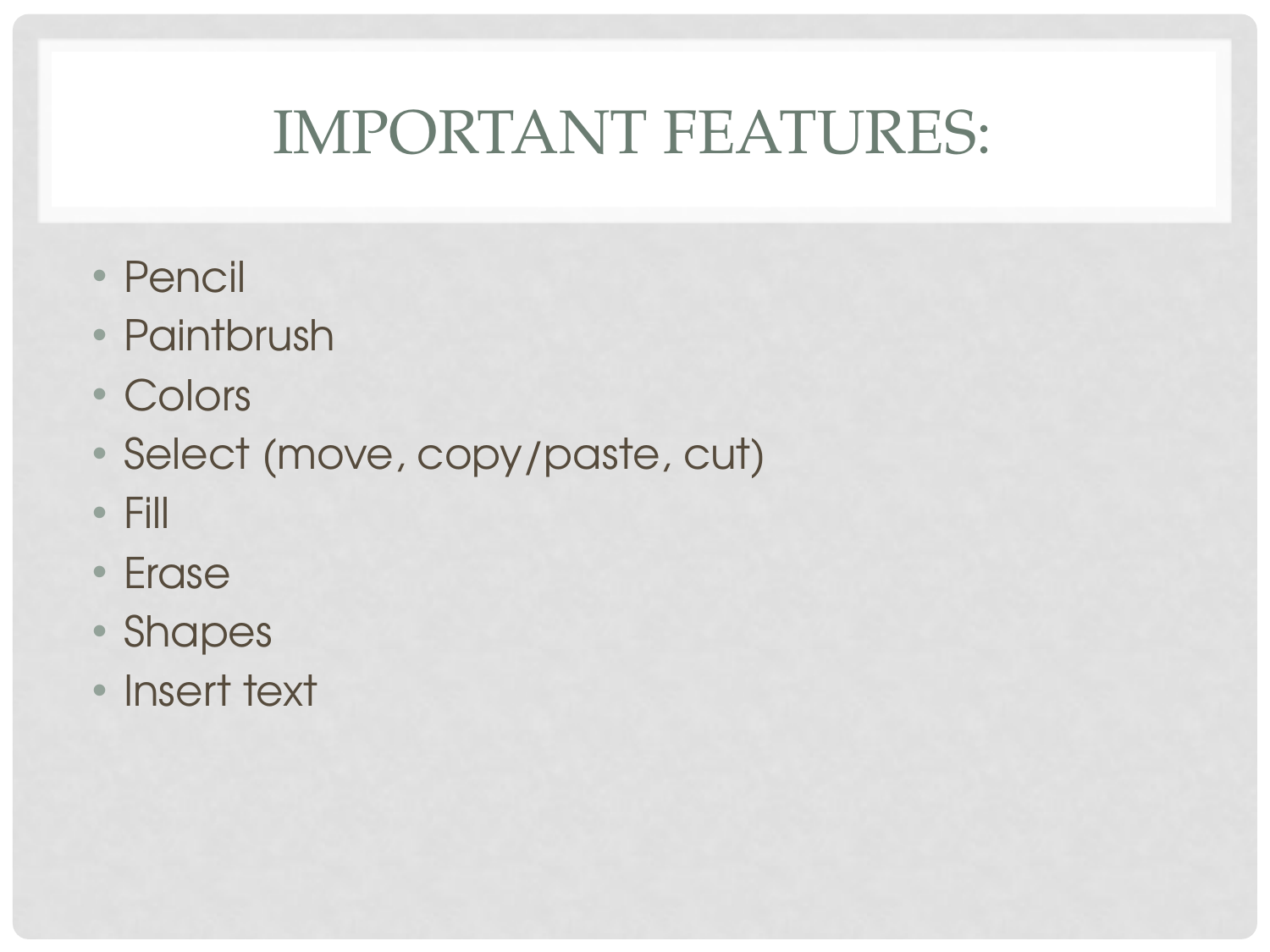

# Important Features:
Pencil
Paintbrush
Colors
Select (move, copy/paste, cut)
Fill
Erase
Shapes
Insert text